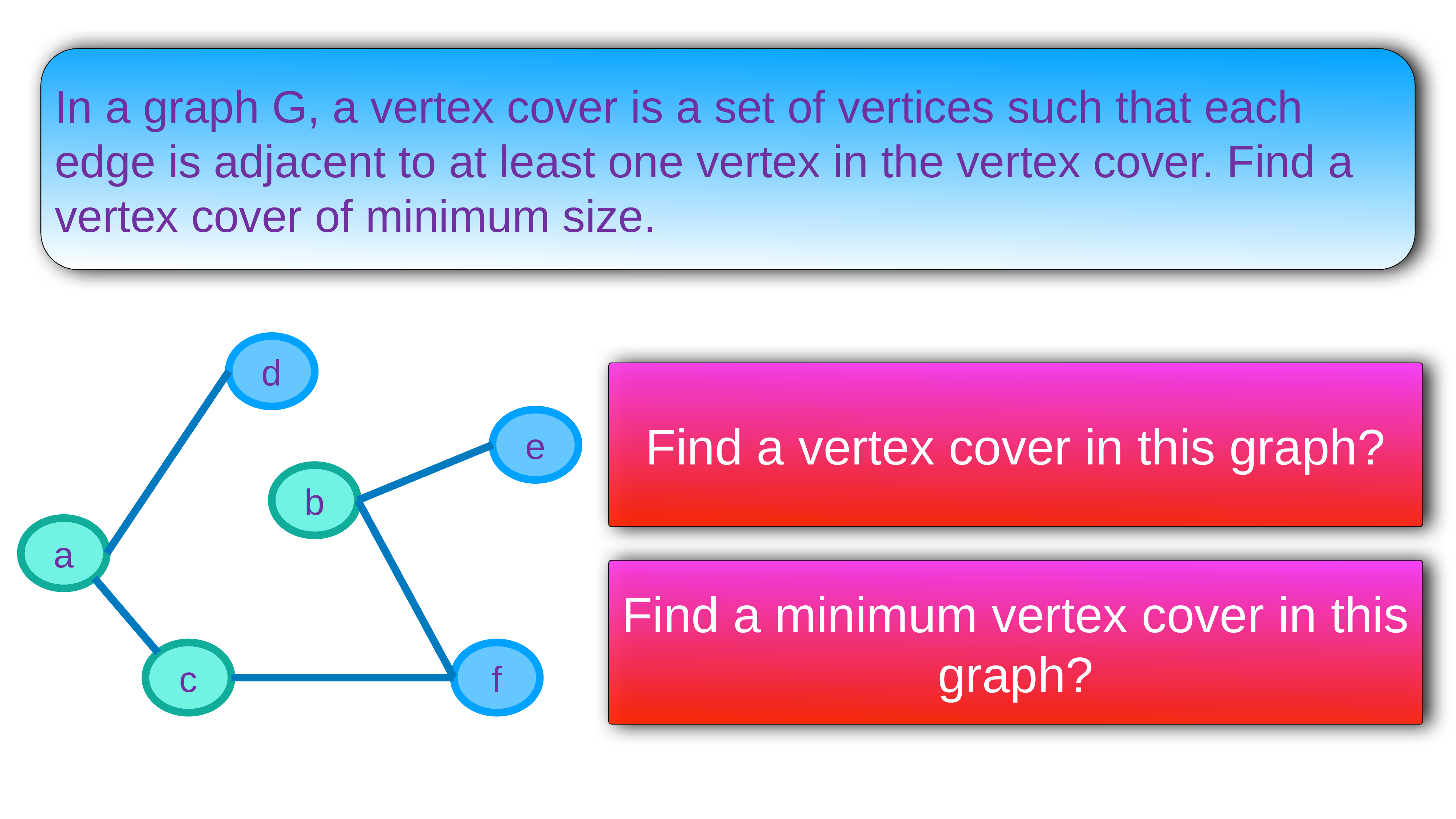

In a graph G, a vertex cover is a set of vertices such that each edge is adjacent to at least one vertex in the vertex cover. Find a vertex cover of minimum size.
d
Find a vertex cover in this graph?
e
b
a
Find a minimum vertex cover in this graph?
c
f